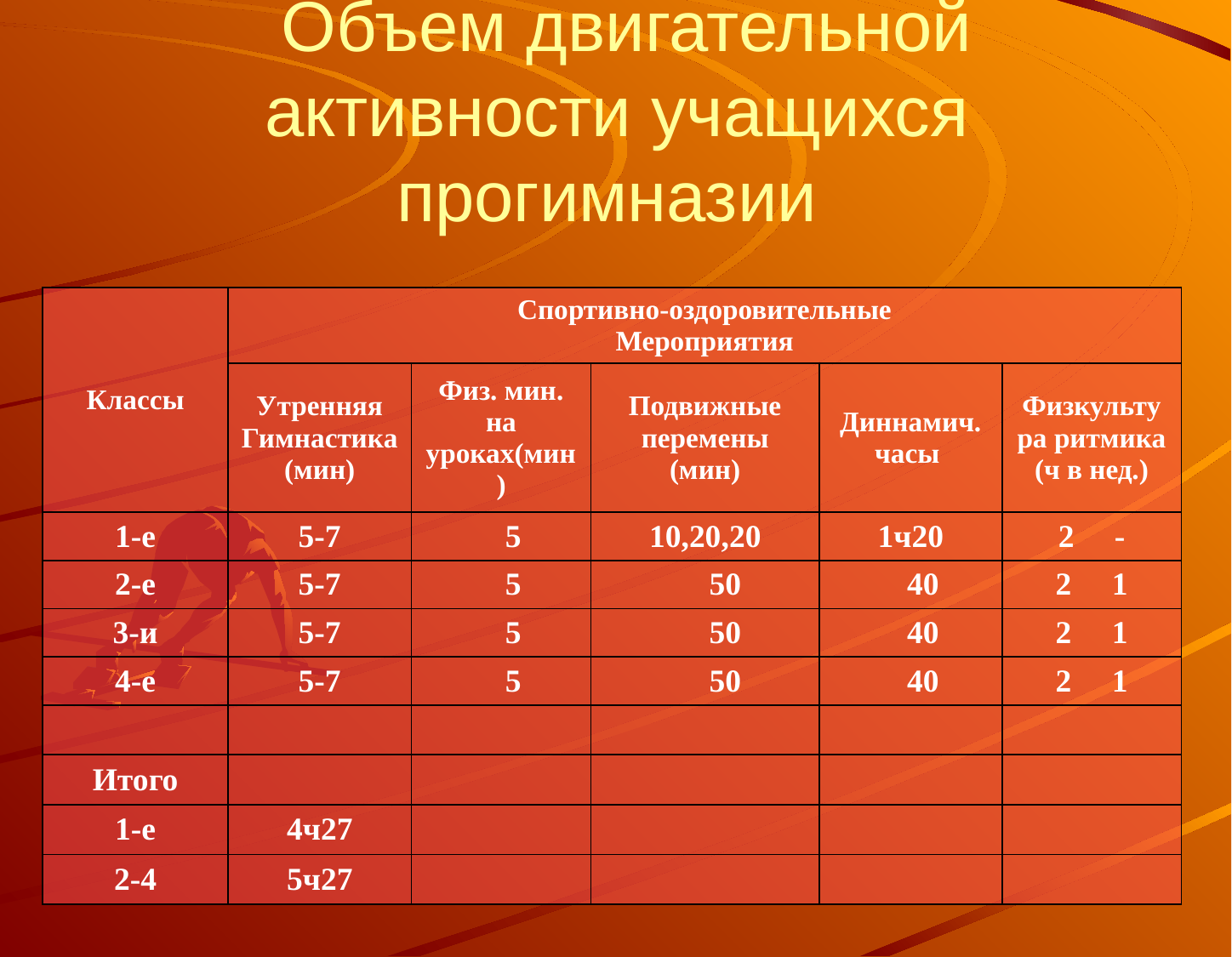

# Объем двигательной активности учащихся прогимназии
| Классы | Спортивно-оздоровительные Мероприятия |  |  |  |  |
| --- | --- | --- | --- | --- | --- |
|  | Утренняя Гимнастика (мин) | Физ. мин. на уроках(мин) | Подвижные перемены (мин) | Диннамич. часы | Физкультура ритмика (ч в нед.) |
| 1-е | 5-7 | 5 | 10,20,20 | 1ч20 | 2 - |
| 2-е | 5-7 | 5 | 50 | 40 | 2 1 |
| 3-и | 5-7 | 5 | 50 | 40 | 2 1 |
| 4-е | 5-7 | 5 | 50 | 40 | 2 1 |
|  |  |  |  |  |  |
| Итого |  |  |  |  |  |
| 1-е | 4ч27 |  |  |  |  |
| 2-4 | 5ч27 |  |  |  |  |